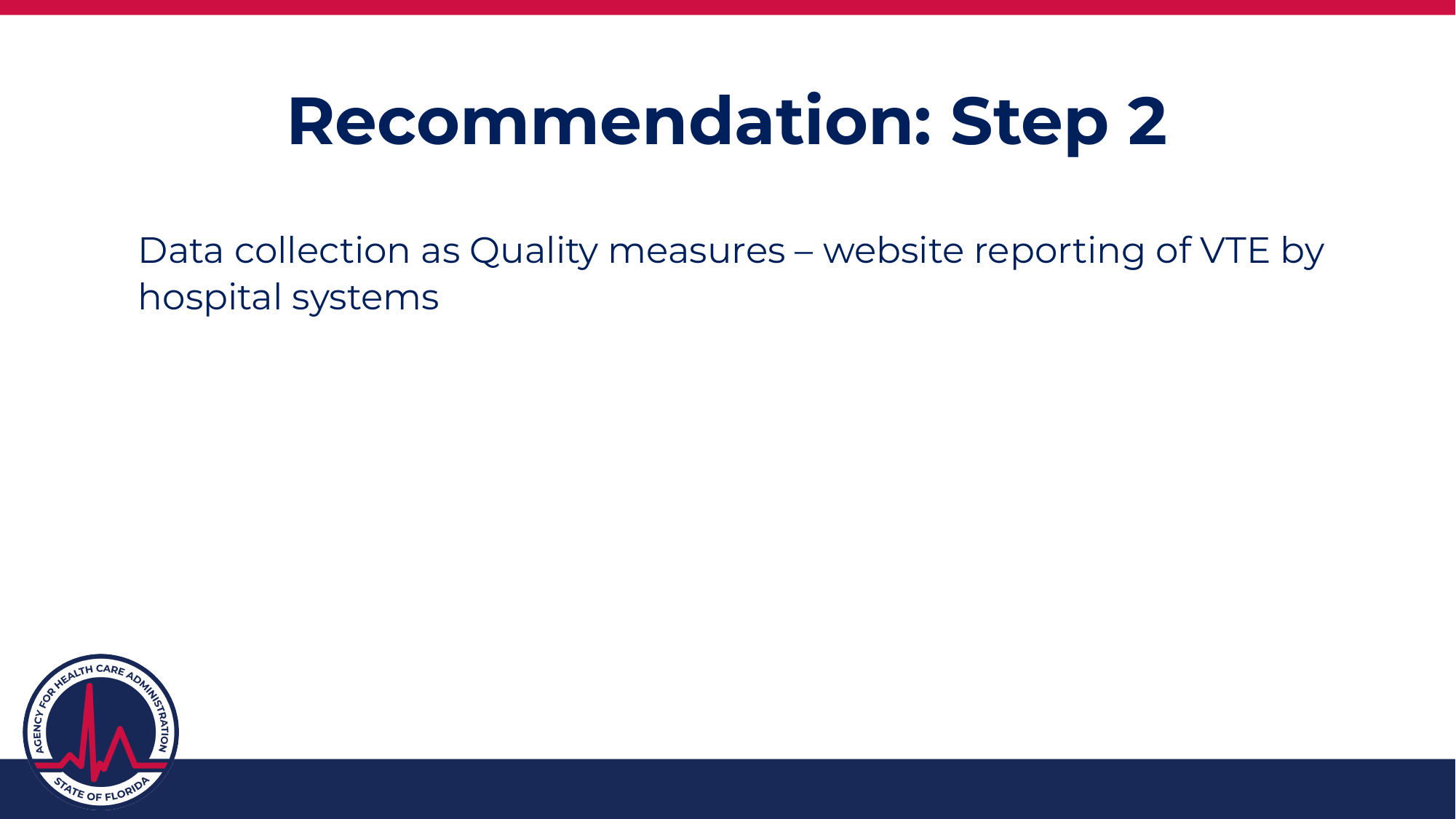

# Recommendation: Step 2
Data collection as Quality measures – website reporting of VTE by hospital systems